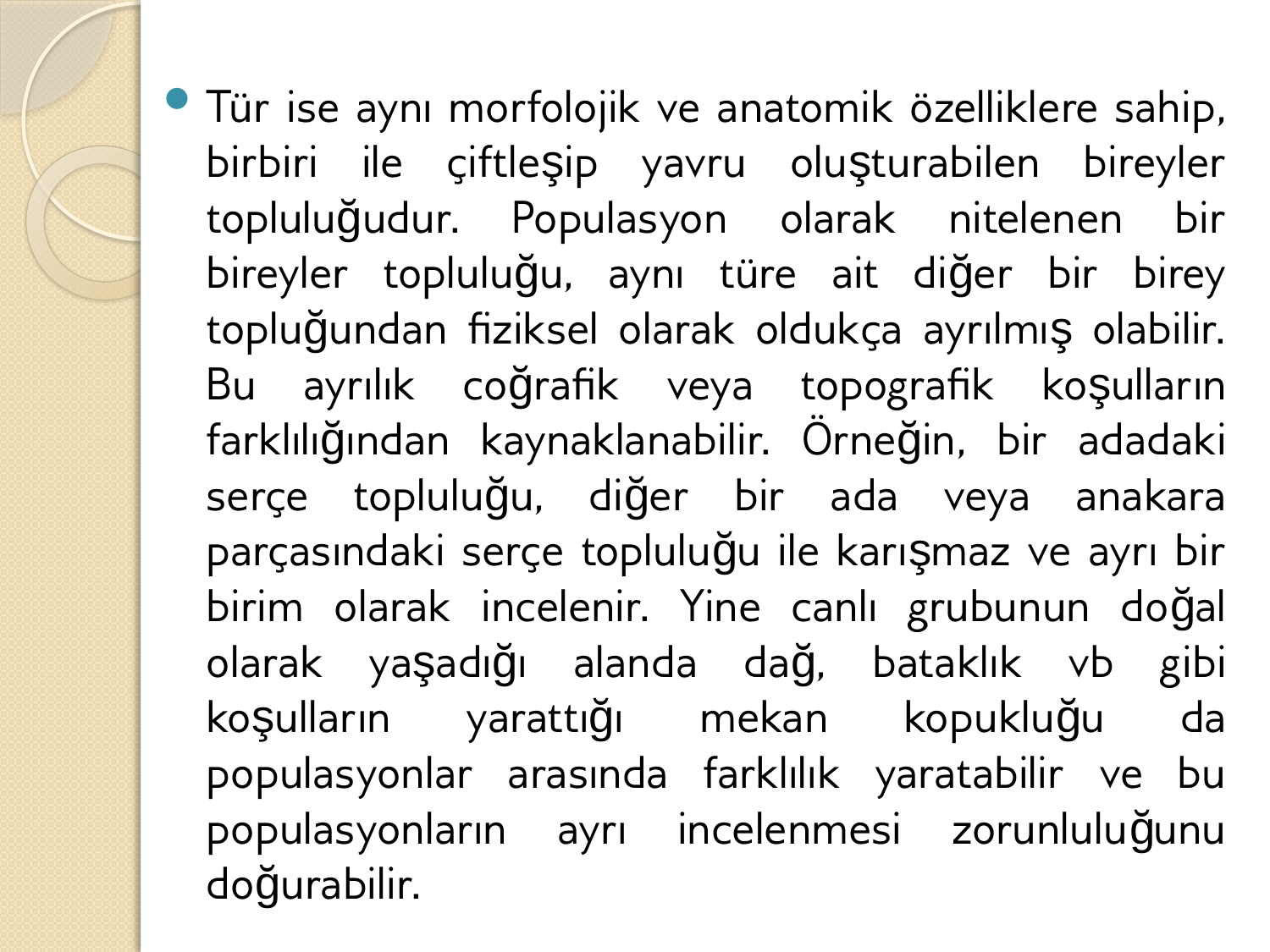

Tür ise aynı morfolojik ve anatomik özelliklere sahip, birbiri ile çiftleşip yavru oluşturabilen bireyler topluluğudur. Populasyon olarak nitelenen bir bireyler topluluğu, aynı türe ait diğer bir birey topluğundan fiziksel olarak oldukça ayrılmış olabilir. Bu ayrılık coğrafik veya topografik koşulların farklılığından kaynaklanabilir. Örneğin, bir adadaki serçe topluluğu, diğer bir ada veya anakara parçasındaki serçe topluluğu ile karışmaz ve ayrı bir birim olarak incelenir. Yine canlı grubunun doğal olarak yaşadığı alanda dağ, bataklık vb gibi koşulların yarattığı mekan kopukluğu da populasyonlar arasında farklılık yaratabilir ve bu populasyonların ayrı incelenmesi zorunluluğunu doğurabilir.